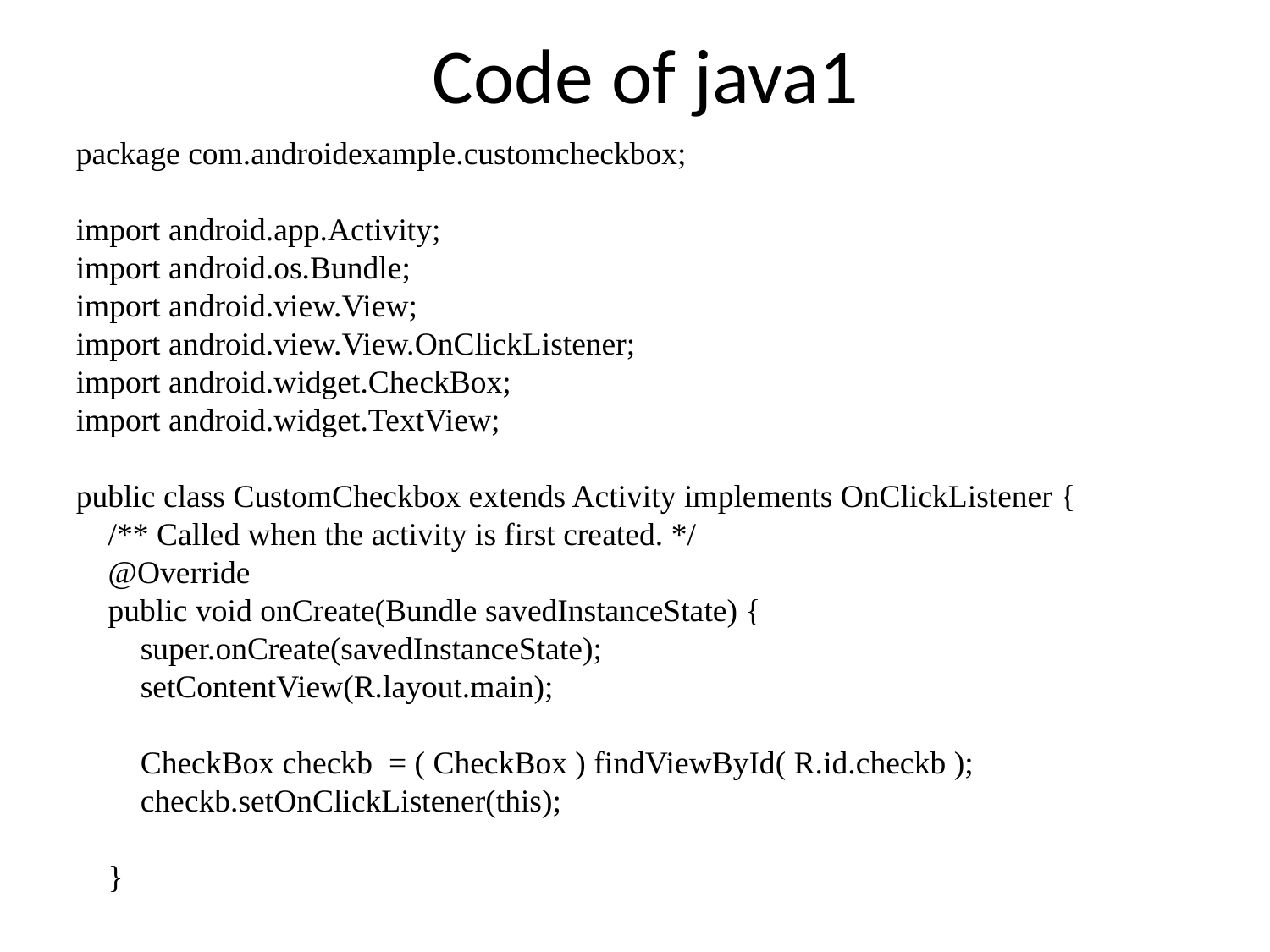

# Code of java1
package com.androidexample.customcheckbox;

import android.app.Activity;
import android.os.Bundle;
import android.view.View;
import android.view.View.OnClickListener;
import android.widget.CheckBox;
import android.widget.TextView;

public class CustomCheckbox extends Activity implements OnClickListener {
    /** Called when the activity is first created. */
    @Override
    public void onCreate(Bundle savedInstanceState) {
        super.onCreate(savedInstanceState);
        setContentView(R.layout.main);

        CheckBox checkb  = ( CheckBox ) findViewById( R.id.checkb );
        checkb.setOnClickListener(this);

    }